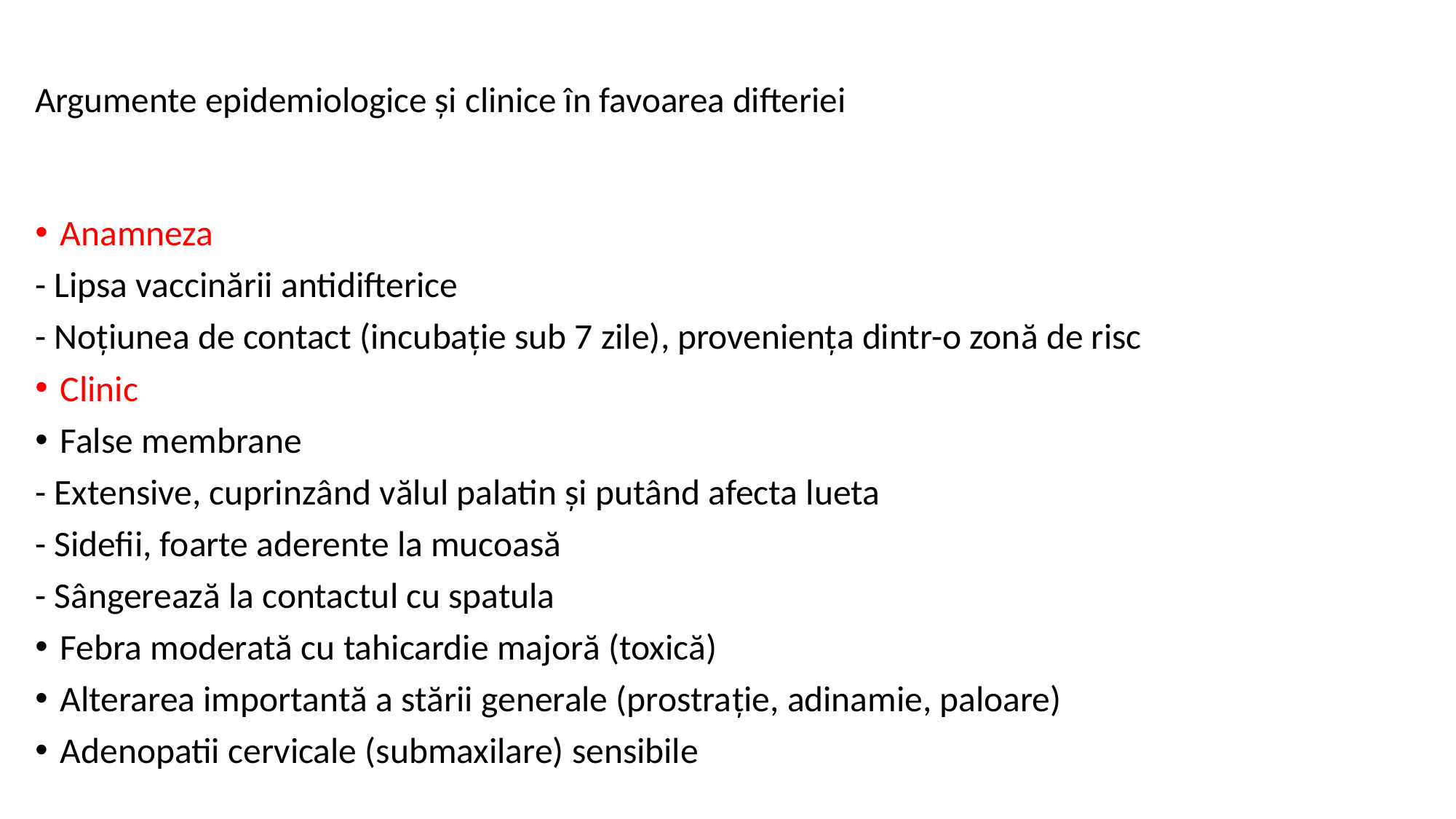

# Argumente epidemiologice și clinice în favoarea difteriei
Anamneza
- Lipsa vaccinării antidifterice
- Noțiunea de contact (incubație sub 7 zile), proveniența dintr-o zonă de risc
Clinic
False membrane
- Extensive, cuprinzând vălul palatin și putând afecta lueta
- Sidefii, foarte aderente la mucoasă
- Sângerează la contactul cu spatula
Febra moderată cu tahicardie majoră (toxică)
Alterarea importantă a stării generale (prostrație, adinamie, paloare)
Adenopatii cervicale (submaxilare) sensibile